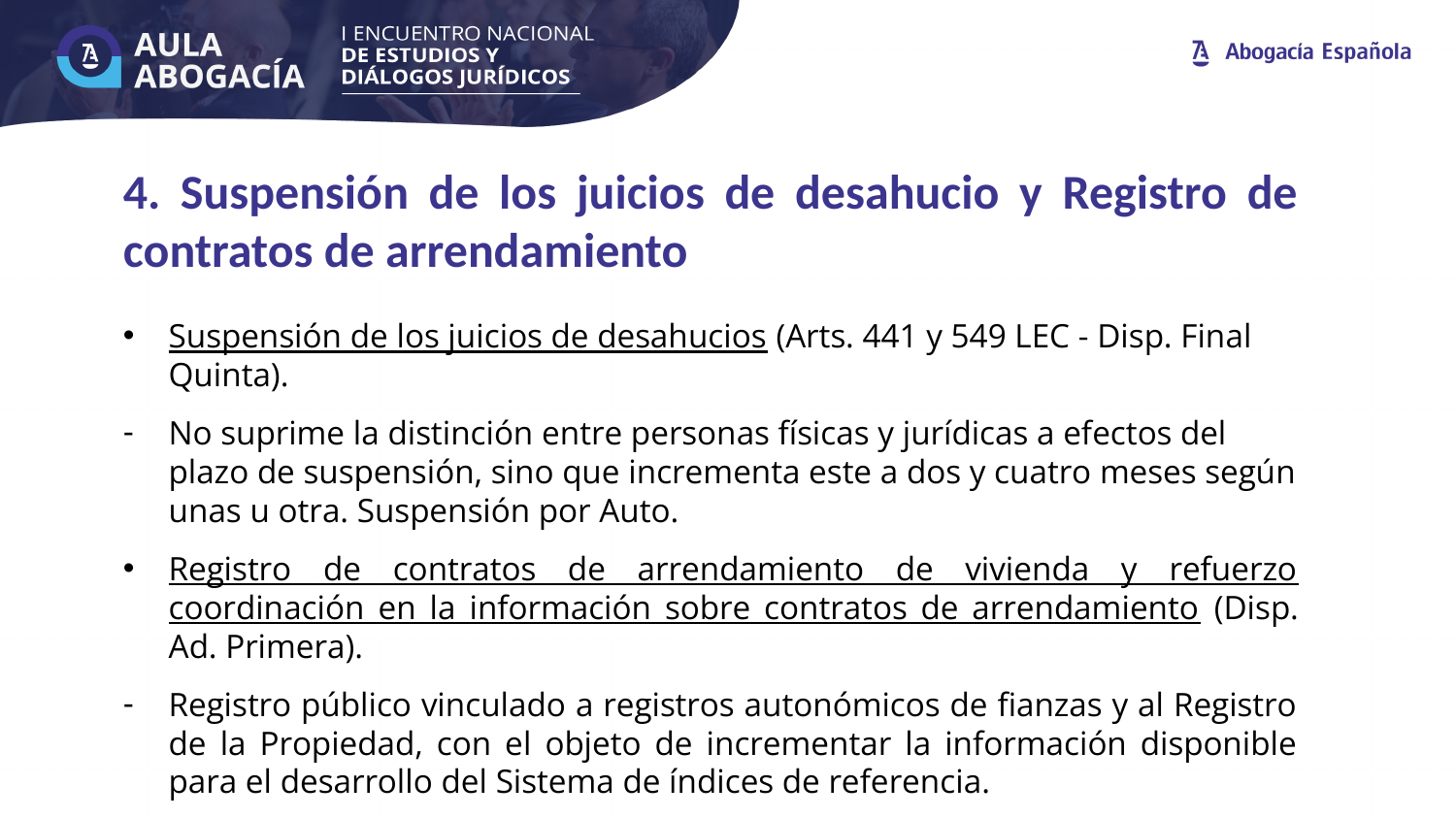

4. Suspensión de los juicios de desahucio y Registro de contratos de arrendamiento

Suspensión de los juicios de desahucios (Arts. 441 y 549 LEC - Disp. Final Quinta).

No suprime la distinción entre personas físicas y jurídicas a efectos del plazo de suspensión, sino que incrementa este a dos y cuatro meses según unas u otra. Suspensión por Auto.

Registro de contratos de arrendamiento de vivienda y refuerzo coordinación en la información sobre contratos de arrendamiento (Disp. Ad. Primera).

Registro público vinculado a registros autonómicos de fianzas y al Registro de la Propiedad, con el objeto de incrementar la información disponible para el desarrollo del Sistema de índices de referencia.